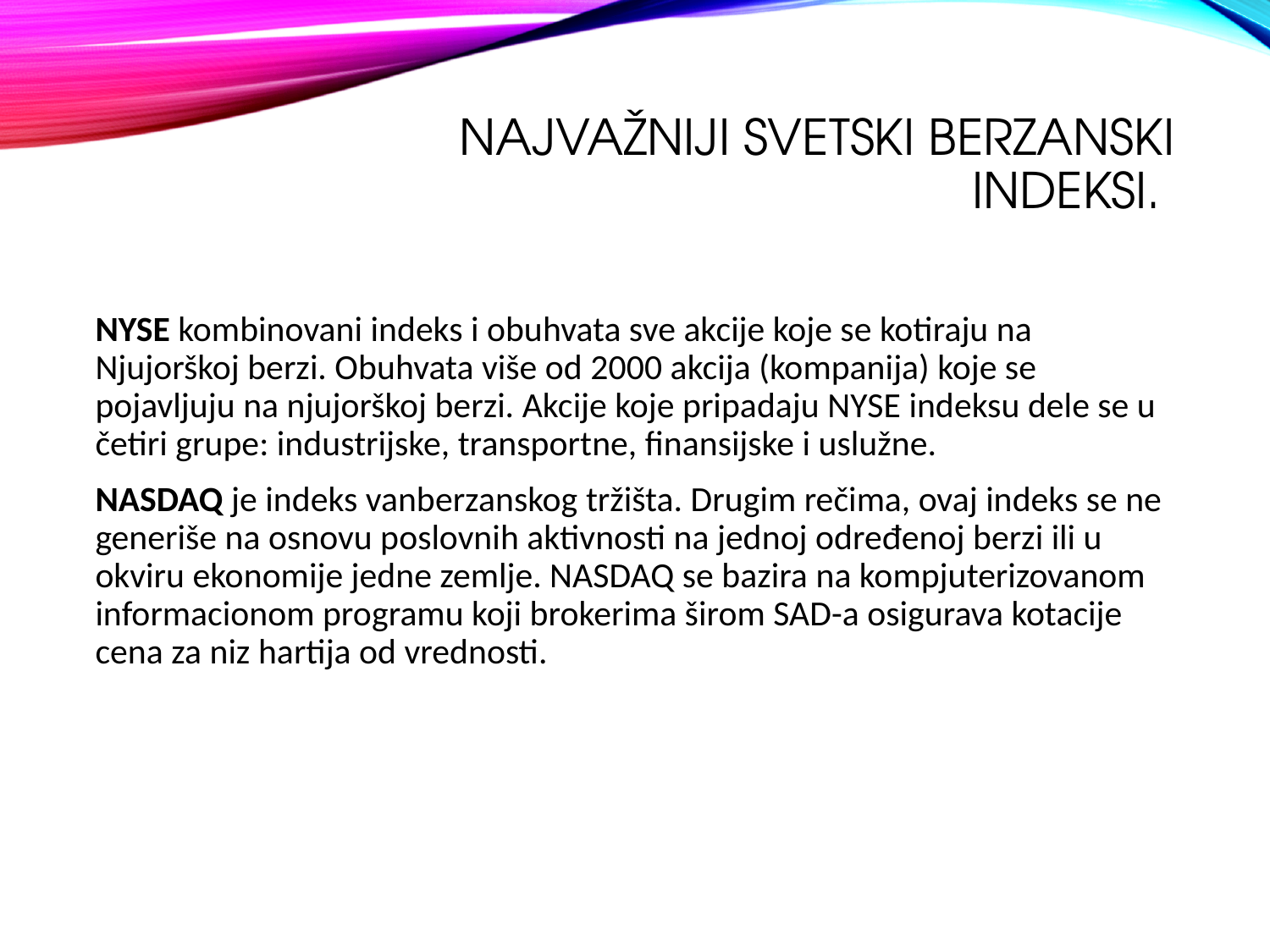

# Najvažniji svetski berzanski indeksi.
NYSE kombinovani indeks i obuhvata sve akcije koje se kotiraju na Njujorškoj berzi. Obuhvata više od 2000 akcija (kompanija) koje se pojavljuju na njujorškoj berzi. Akcije koje pripadaju NYSE indeksu dele se u četiri grupe: industrijske, transportne, finansijske i uslužne.
NASDAQ je indeks vanberzanskog tržišta. Drugim rečima, ovaj indeks se ne generiše na osnovu poslovnih aktivnosti na jednoj određenoj berzi ili u okviru ekonomije jedne zemlje. NASDAQ se bazira na kompjuterizovanom informacionom programu koji brokerima širom SAD-a osigurava kotacije cena za niz hartija od vrednosti.